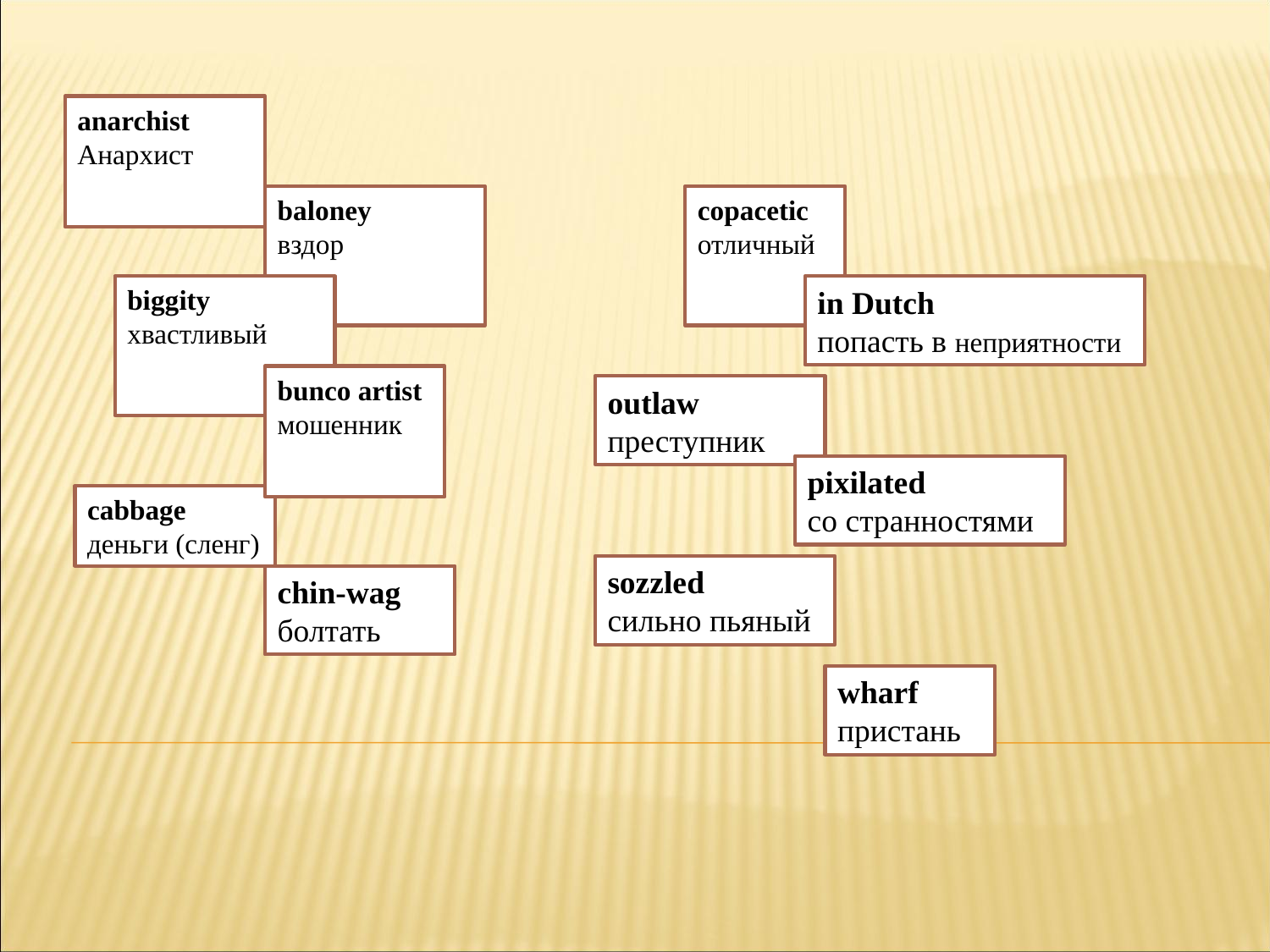

anarchist
Анархист

baloney
вздор

copacetic
отличный

biggity
хвастливый

in Dutch
попасть в неприятности
bunco artist
мошенник

outlaw
преступник
pixilated
со странностями
cabbage
деньги (сленг)
sozzled
сильно пьяный
chin-wag
болтать
wharf
пристань